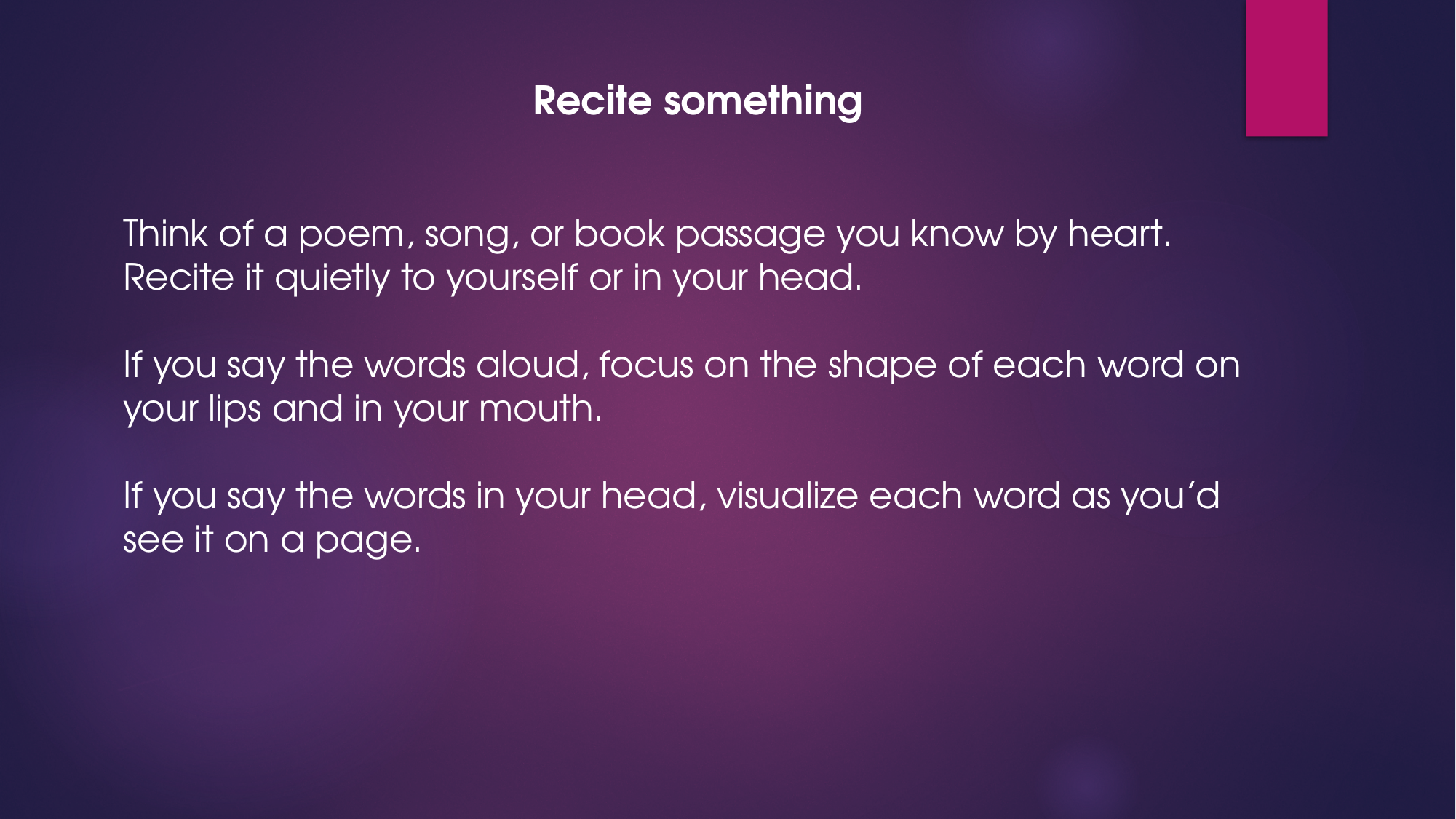

Recite something

Think of a poem, song, or book passage you know by heart. Recite it quietly to yourself or in your head.

If you say the words aloud, focus on the shape of each word on your lips and in your mouth.

If you say the words in your head, visualize each word as you’d see it on a page.